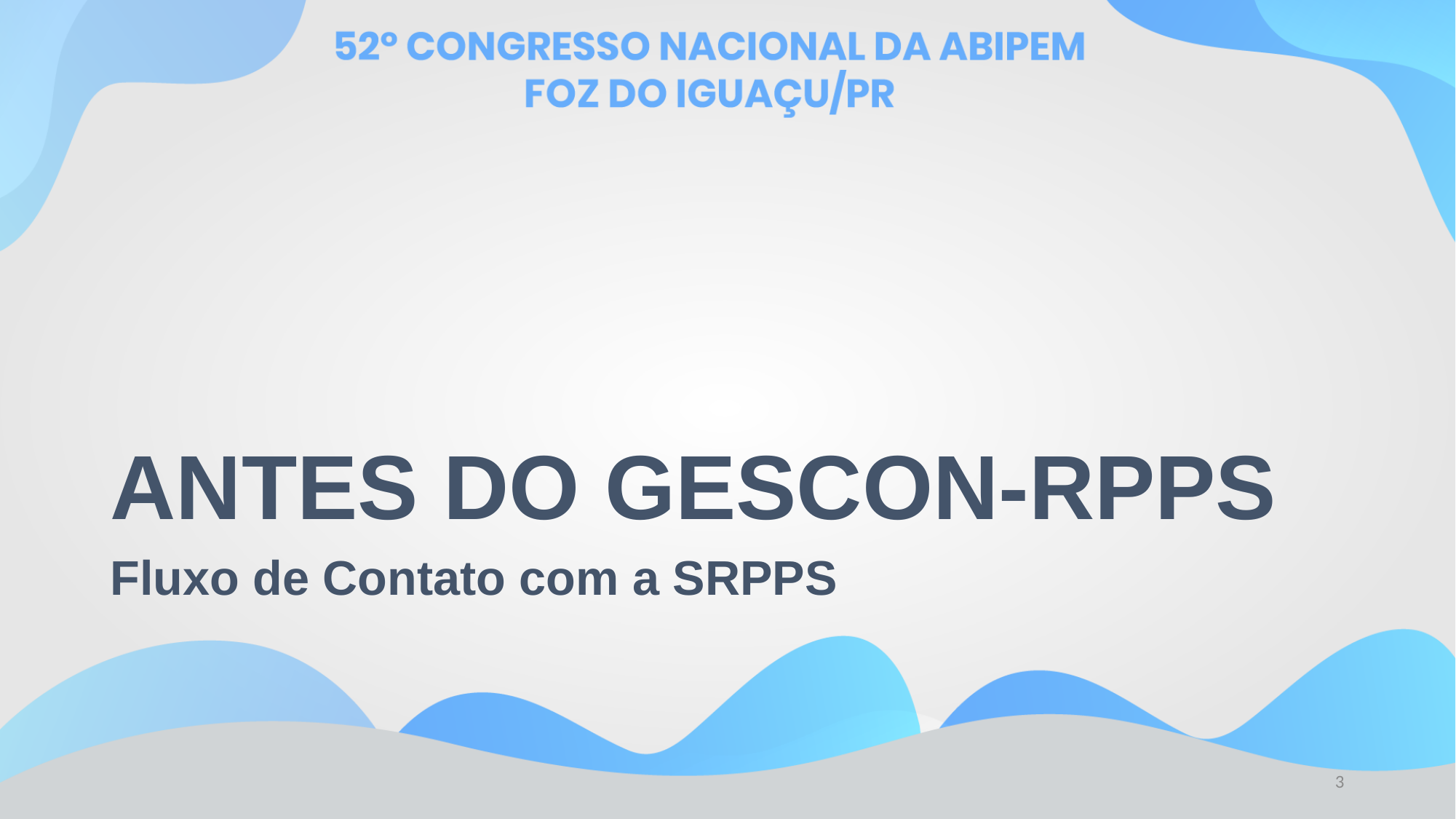

# ANTES DO GESCON-RPPS
Fluxo de Contato com a SRPPS
3